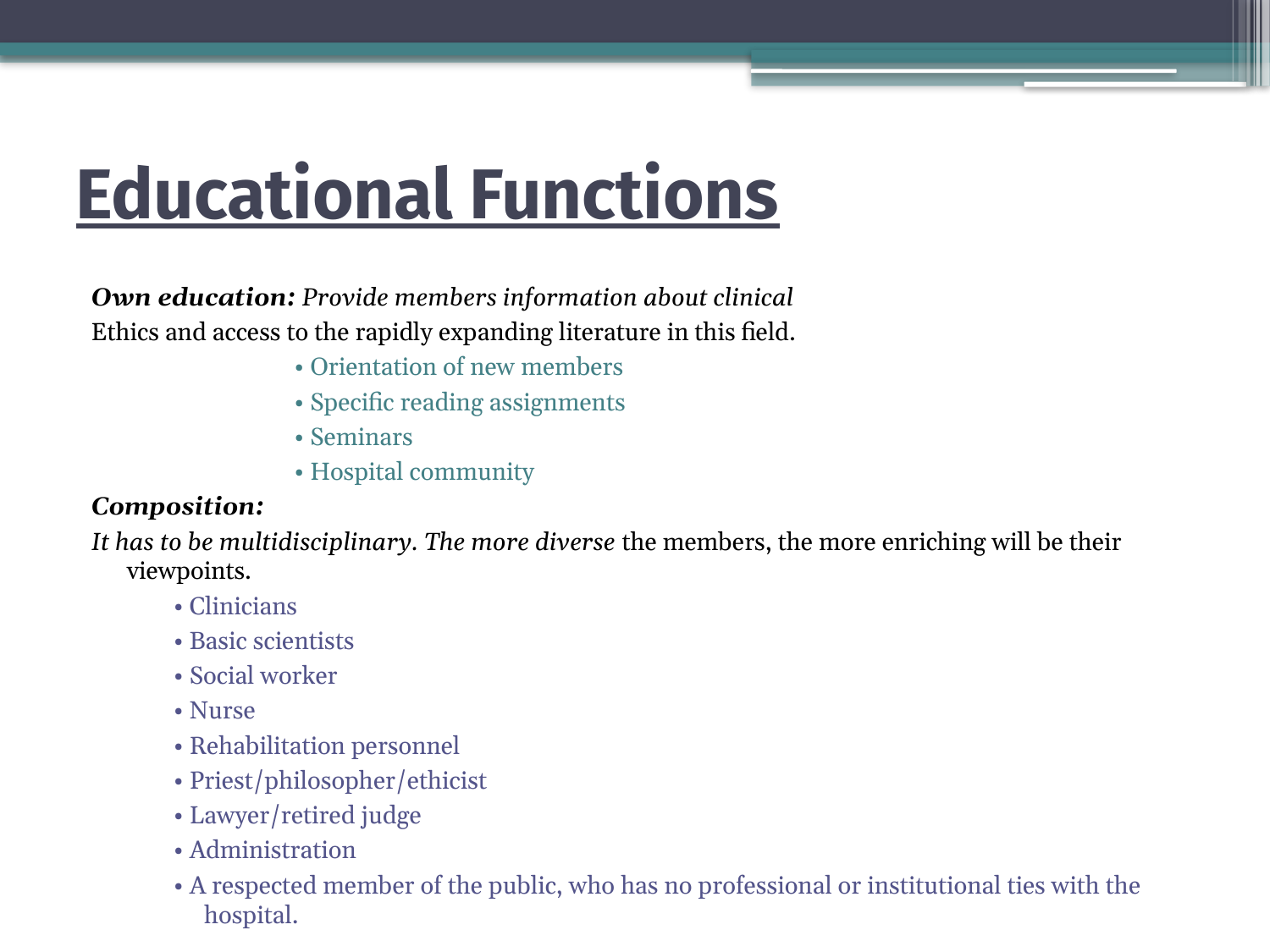

# Educational Functions
Own education: Provide members information about clinical
Ethics and access to the rapidly expanding literature in this field.
		• Orientation of new members
		• Specific reading assignments
		• Seminars
		• Hospital community
Composition:
It has to be multidisciplinary. The more diverse the members, the more enriching will be their viewpoints.
• Clinicians
• Basic scientists
• Social worker
• Nurse
• Rehabilitation personnel
• Priest/philosopher/ethicist
• Lawyer/retired judge
• Administration
• A respected member of the public, who has no professional or institutional ties with the hospital.